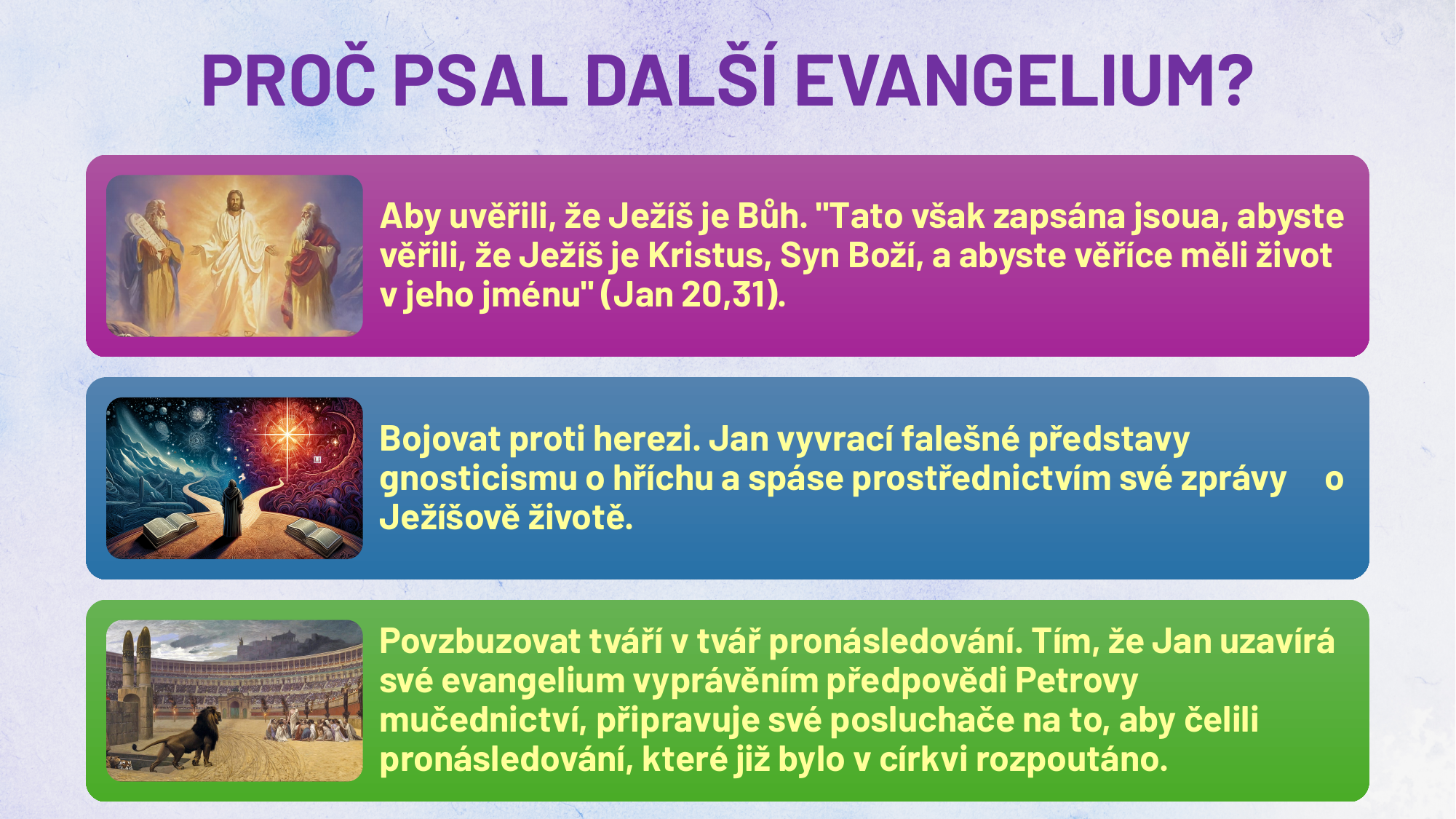

PROČ PSAL DALŠÍ EVANGELIUM?
Aby uvěřili, že Ježíš je Bůh. "Tato však zapsána jsoua, abyste věřili, že Ježíš je Kristus, Syn Boží, a abyste věříce měli život v jeho jménu" (Jan 20,31).
Bojovat proti herezi. Jan vyvrací falešné představy gnosticismu o hříchu a spáse prostřednictvím své zprávy     o Ježíšově životě.
Povzbuzovat tváří v tvář pronásledování. Tím, že Jan uzavírá své evangelium vyprávěním předpovědi Petrovy mučednictví, připravuje své posluchače na to, aby čelili pronásledování, které již bylo v církvi rozpoutáno.